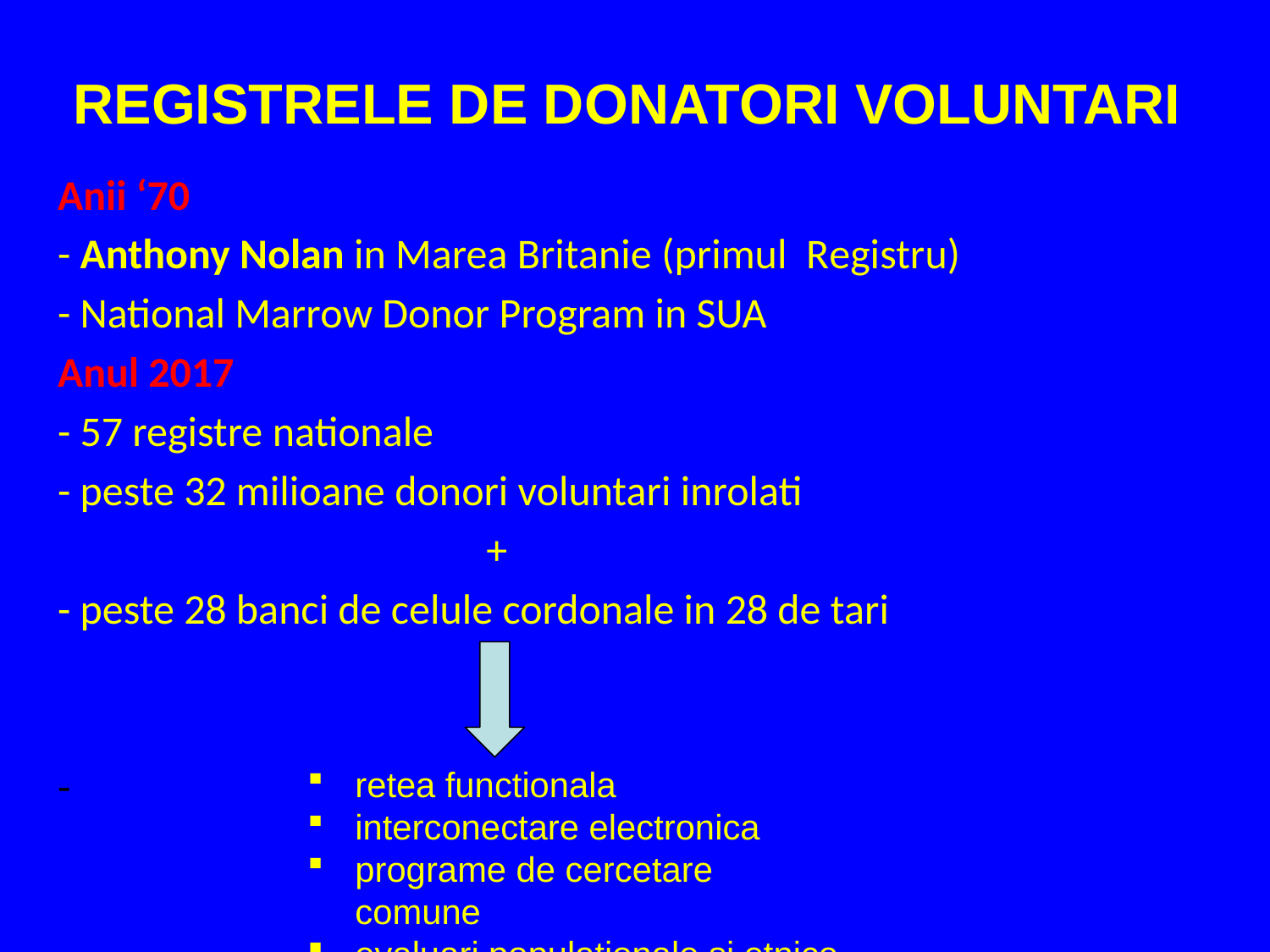

# REGISTRELE DE DONATORI VOLUNTARI
Anii ‘70
- Anthony Nolan in Marea Britanie (primul  Registru)
- National Marrow Donor Program in SUA
Anul 2017
- 57 registre nationale
- peste 32 milioane donori voluntari inrolati
				+
- peste 28 banci de celule cordonale in 28 de tari

-

retea functionala
interconectare electronica
programe de cercetare comune
evaluari populationale si etnice